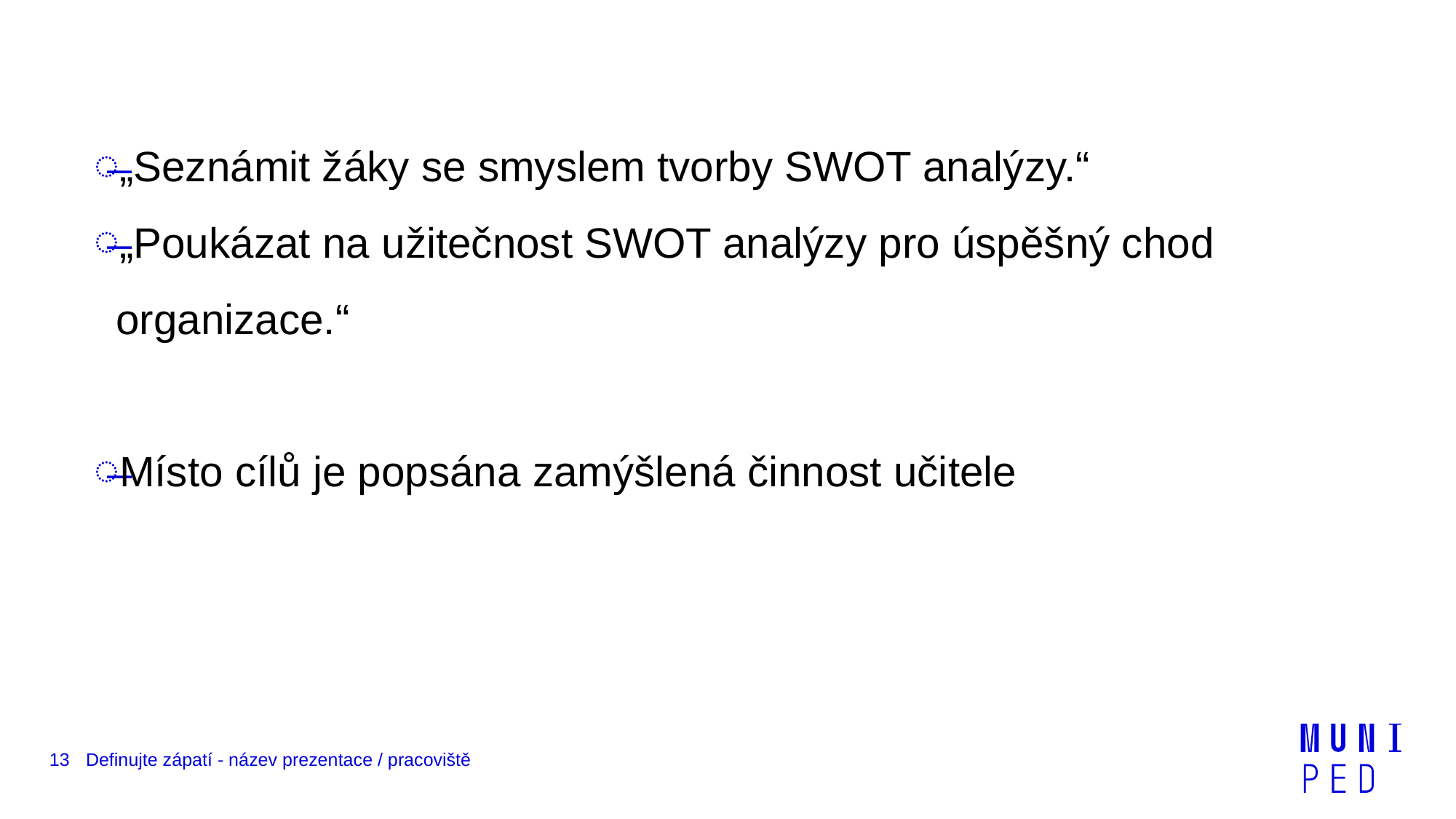

„Seznámit žáky se smyslem tvorby SWOT analýzy.“
„Poukázat na užitečnost SWOT analýzy pro úspěšný chod organizace.“

Místo cílů je popsána zamýšlená činnost učitele
13
Definujte zápatí - název prezentace / pracoviště